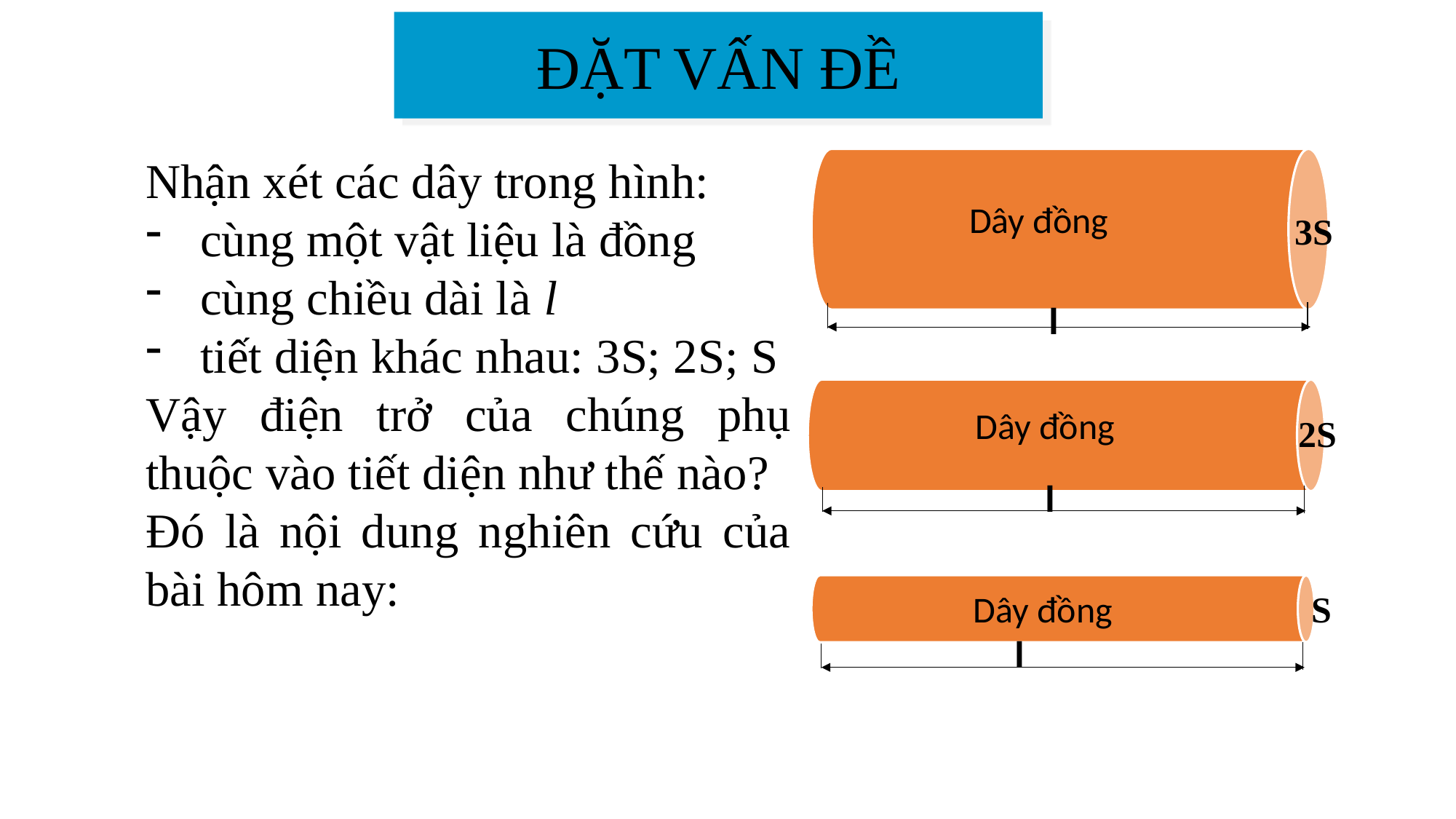

ĐẶT VẤN ĐỀ
Nhận xét các dây trong hình:
cùng một vật liệu là đồng
cùng chiều dài là l
tiết diện khác nhau: 3S; 2S; S
Vậy điện trở của chúng phụ thuộc vào tiết diện như thế nào?
Đó là nội dung nghiên cứu của bài hôm nay:

Dây đồng
Dây đồng
l

l

Dây đồng
l
3S
2S
S